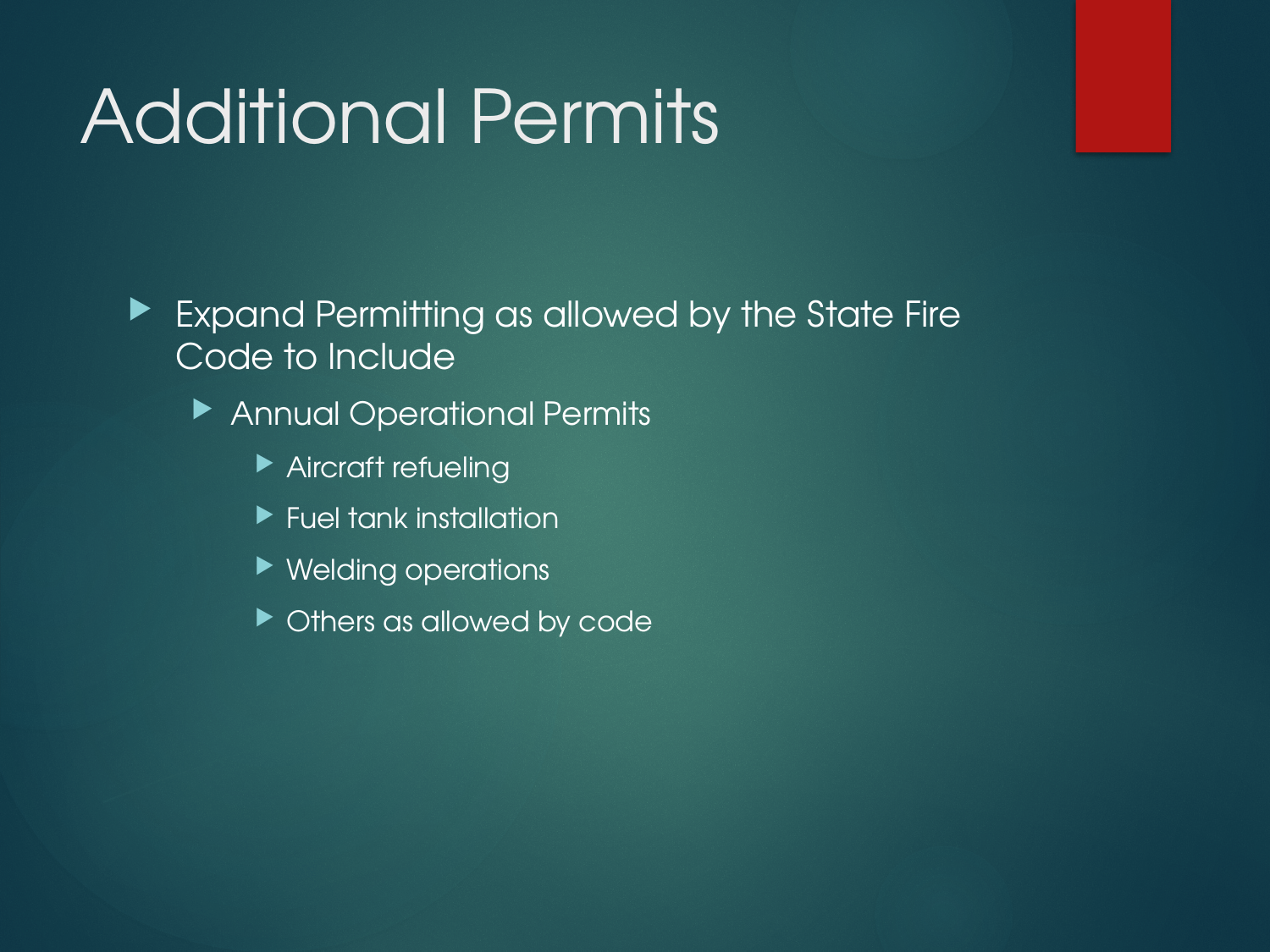

# Additional Permits
Expand Permitting as allowed by the State Fire Code to Include
Annual Operational Permits
Aircraft refueling
Fuel tank installation
Welding operations
Others as allowed by code